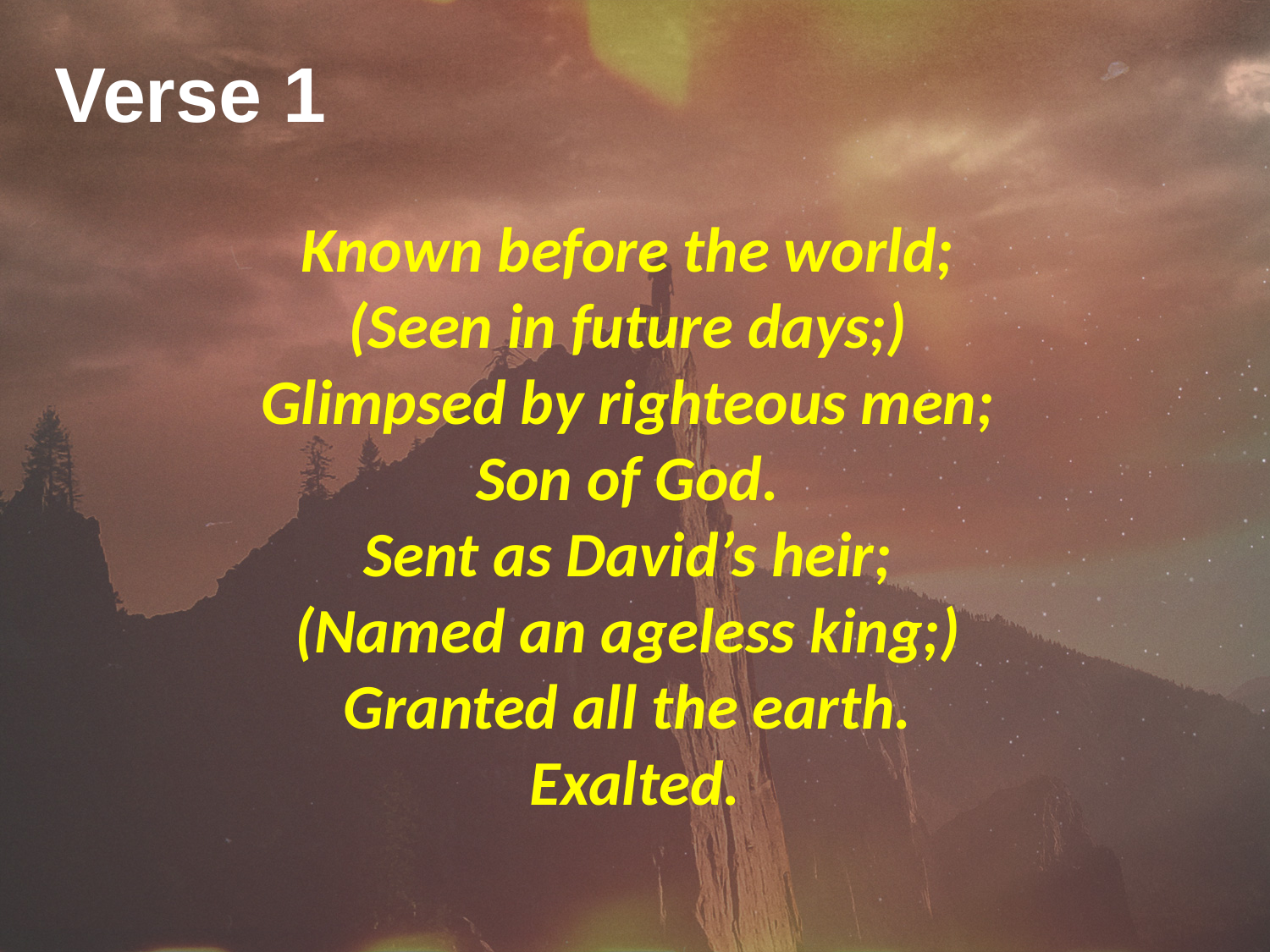

Verse 1
Known before the world;
(Seen in future days;)
Glimpsed by righteous men;
Son of God.
Sent as David’s heir;
(Named an ageless king;)
Granted all the earth.
Exalted.